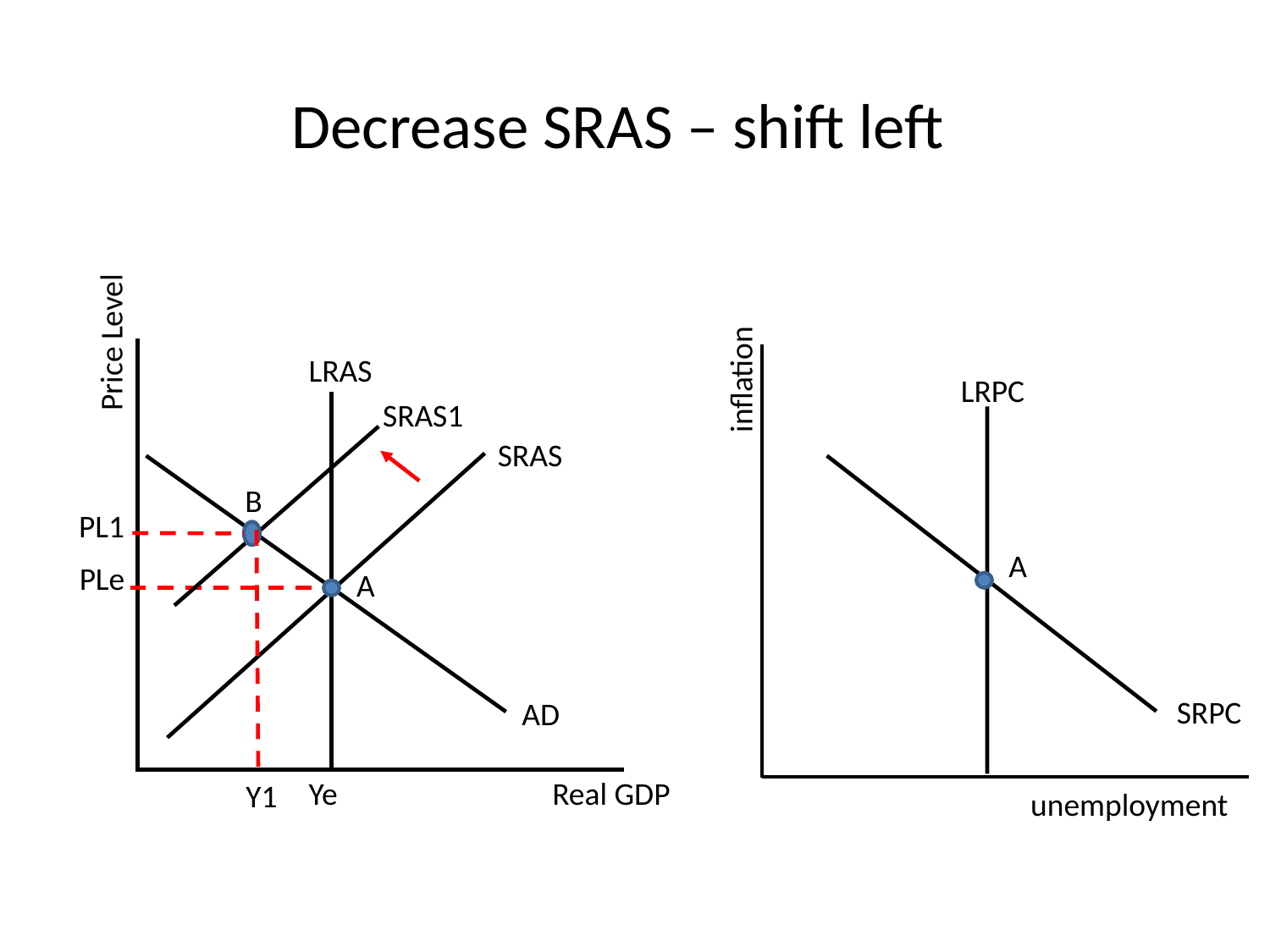

Decrease SRAS – shift left
Price Level
inflation
LRAS
LRPC
SRAS1
SRAS
B
PL1

A
PLe
A

SRPC
AD
Ye
Real GDP
Y1
unemployment